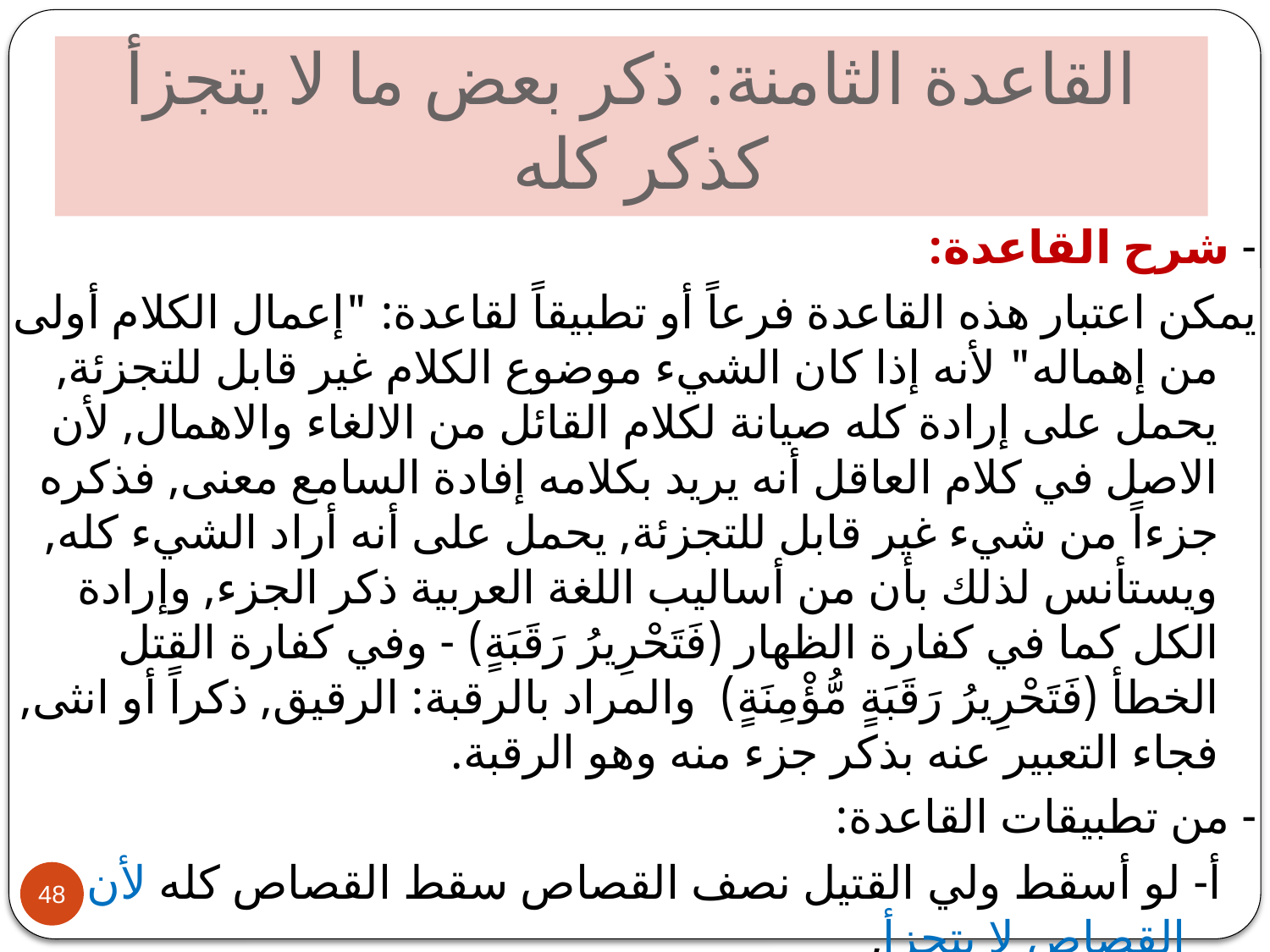

# القاعدة الثامنة: ذكر بعض ما لا يتجزأ كذكر كله

- شرح القاعدة:
يمكن اعتبار هذه القاعدة فرعاً أو تطبيقاً لقاعدة: "إعمال الكلام أولى من إهماله" لأنه إذا كان الشيء موضوع الكلام غير قابل للتجزئة, يحمل على إرادة كله صيانة لكلام القائل من الالغاء والاهمال, لأن الاصل في كلام العاقل أنه يريد بكلامه إفادة السامع معنى, فذكره جزءاً من شيء غير قابل للتجزئة, يحمل على أنه أراد الشيء كله, ويستأنس لذلك بأن من أساليب اللغة العربية ذكر الجزء, وإرادة الكل كما في كفارة الظهار (فَتَحْرِيرُ رَقَبَةٍ) - وفي كفارة القتل الخطأ (فَتَحْرِيرُ رَقَبَةٍ مُّؤْمِنَةٍ)  والمراد بالرقبة: الرقيق, ذكراً أو انثى, فجاء التعبير عنه بذكر جزء منه وهو الرقبة.
- من تطبيقات القاعدة:
   أ- لو أسقط ولي القتيل نصف القصاص سقط القصاص كله لأن القصاص لا يتجزأ,
   ب- وكذلك لو عفا عن القاتل أحد أولياء القتيل, سقط القصاص وانقلب حق باقي الورثة (أولياء القتيل) الى الدية.

48